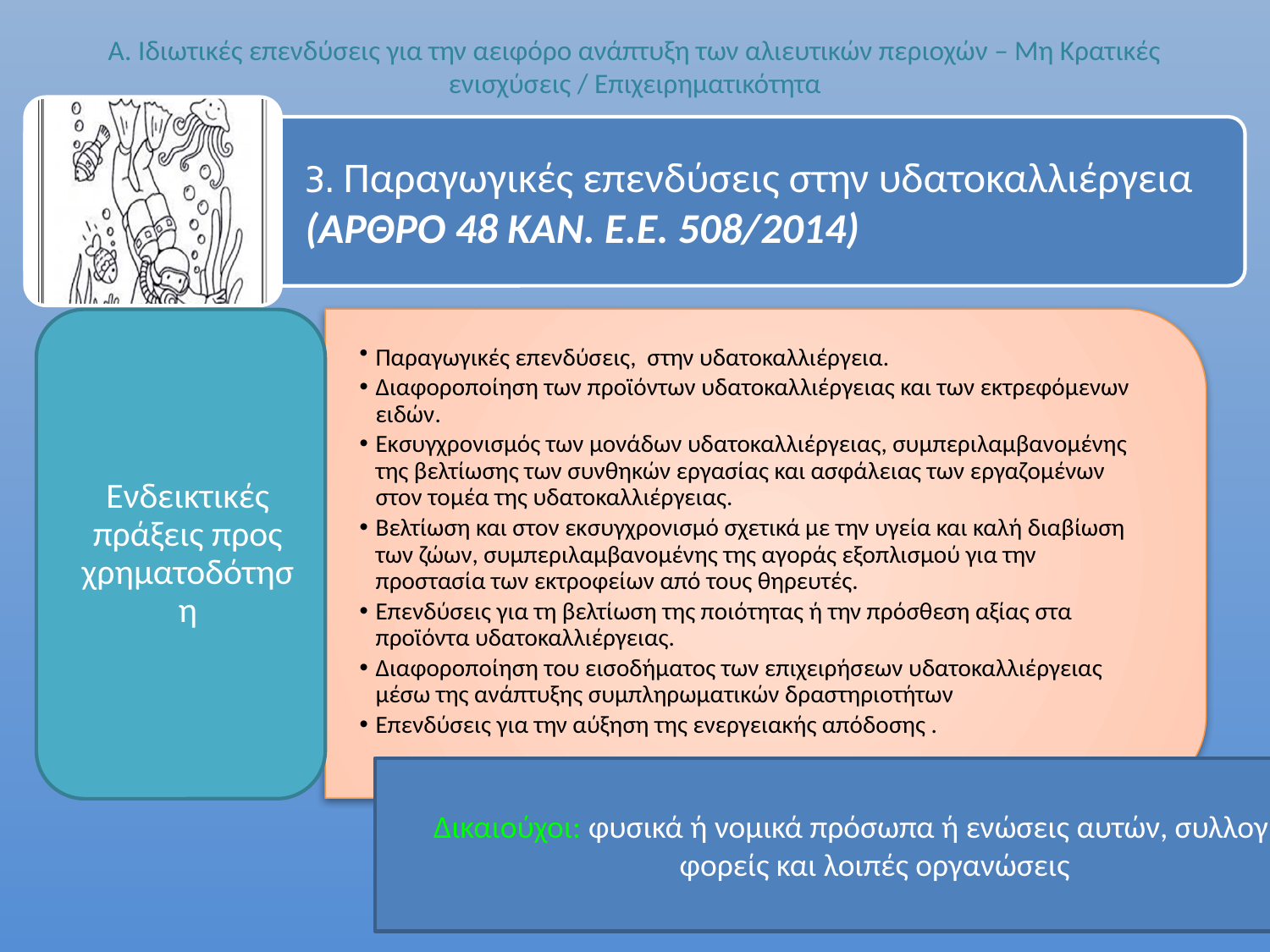

# Α. Ιδιωτικές επενδύσεις για την αειφόρο ανάπτυξη των αλιευτικών περιοχών – Μη Κρατικές ενισχύσεις / Επιχειρηματικότητα
3. Παραγωγικές επενδύσεις στην υδατοκαλλιέργεια (ΆΡΘΡΟ 48 ΚΑΝ. Ε.Ε. 508/2014)

Παραγωγικές επενδύσεις,  στην υδατοκαλλιέργεια.
Διαφοροποίηση των προϊόντων υδατοκαλλιέργειας και των εκτρεφόμενων ειδών.
Εκσυγχρονισμός των μονάδων υδατοκαλλιέργειας, συμπεριλαμβανομένης της βελτίωσης των συνθηκών εργασίας και ασφάλειας των εργαζομένων στον τομέα της υδατοκαλλιέργειας.
Βελτίωση και στον εκσυγχρονισμό σχετικά με την υγεία και καλή διαβίωση των ζώων, συμπεριλαμβανομένης της αγοράς εξοπλισμού για την προστασία των εκτροφείων από τους θηρευτές.
Επενδύσεις για τη βελτίωση της ποιότητας ή την πρόσθεση αξίας στα προϊόντα υδατοκαλλιέργειας.
Διαφοροποίηση του εισοδήματος των επιχειρήσεων υδατοκαλλιέργειας μέσω της ανάπτυξης συμπληρωματικών δραστηριοτήτων
Επενδύσεις για την αύξηση της ενεργειακής απόδοσης .

Ενδεικτικές πράξεις προς χρηματοδότηση
Δικαιούχοι: φυσικά ή νομικά πρόσωπα ή ενώσεις αυτών, συλλογικοί φορείς και λοιπές οργανώσεις